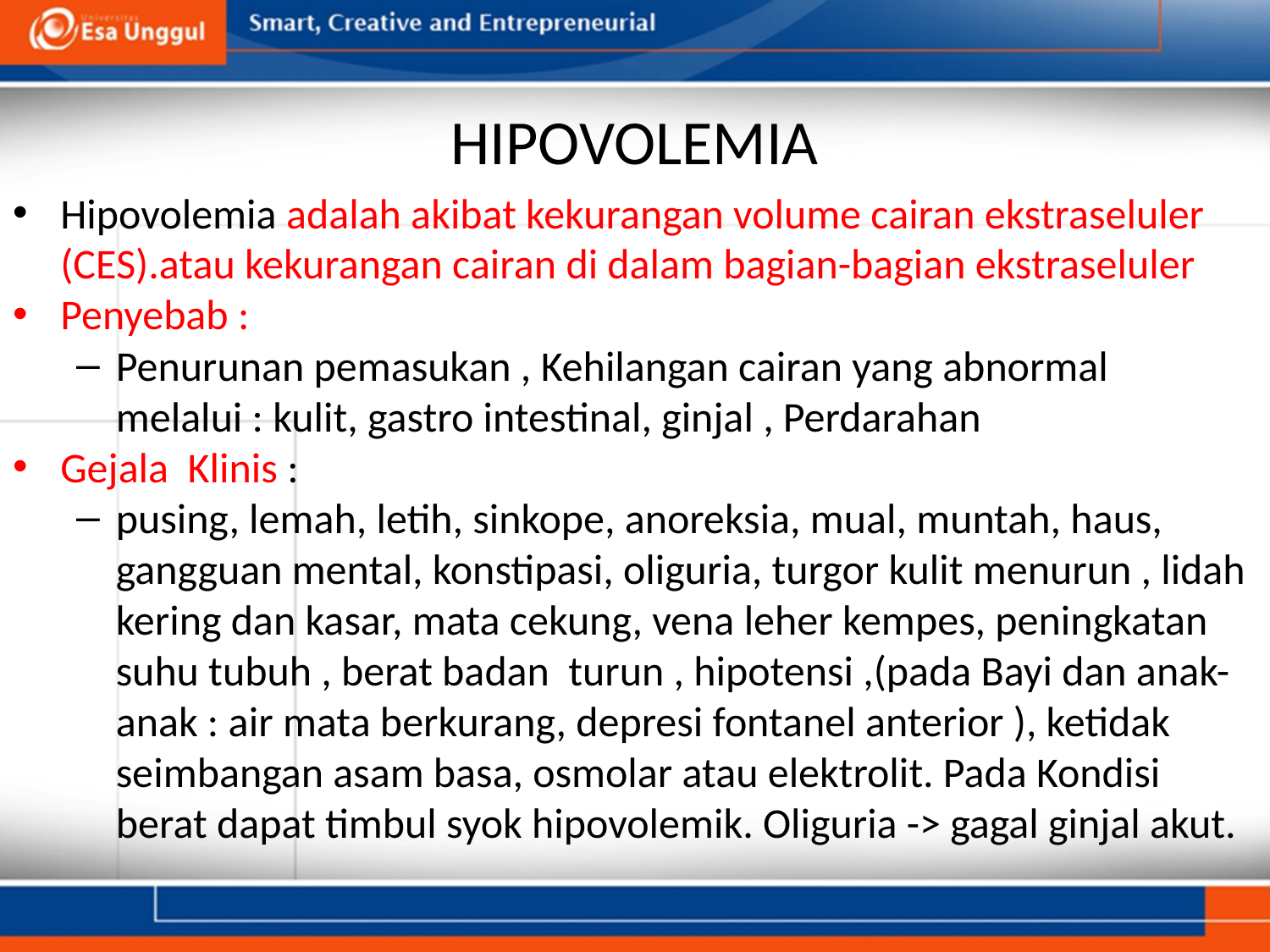

# HIPOVOLEMIA
Hipovolemia adalah akibat kekurangan volume cairan ekstraseluler (CES).atau kekurangan cairan di dalam bagian-bagian ekstraseluler
Penyebab :
Penurunan pemasukan , Kehilangan cairan yang abnormal melalui : kulit, gastro intestinal, ginjal , Perdarahan
Gejala  Klinis :
pusing, lemah, letih, sinkope, anoreksia, mual, muntah, haus, gangguan mental, konstipasi, oliguria, turgor kulit menurun , lidah kering dan kasar, mata cekung, vena leher kempes, peningkatan suhu tubuh , berat badan  turun , hipotensi ,(pada Bayi dan anak-anak : air mata berkurang, depresi fontanel anterior ), ketidak seimbangan asam basa, osmolar atau elektrolit. Pada Kondisi berat dapat timbul syok hipovolemik. Oliguria -> gagal ginjal akut.